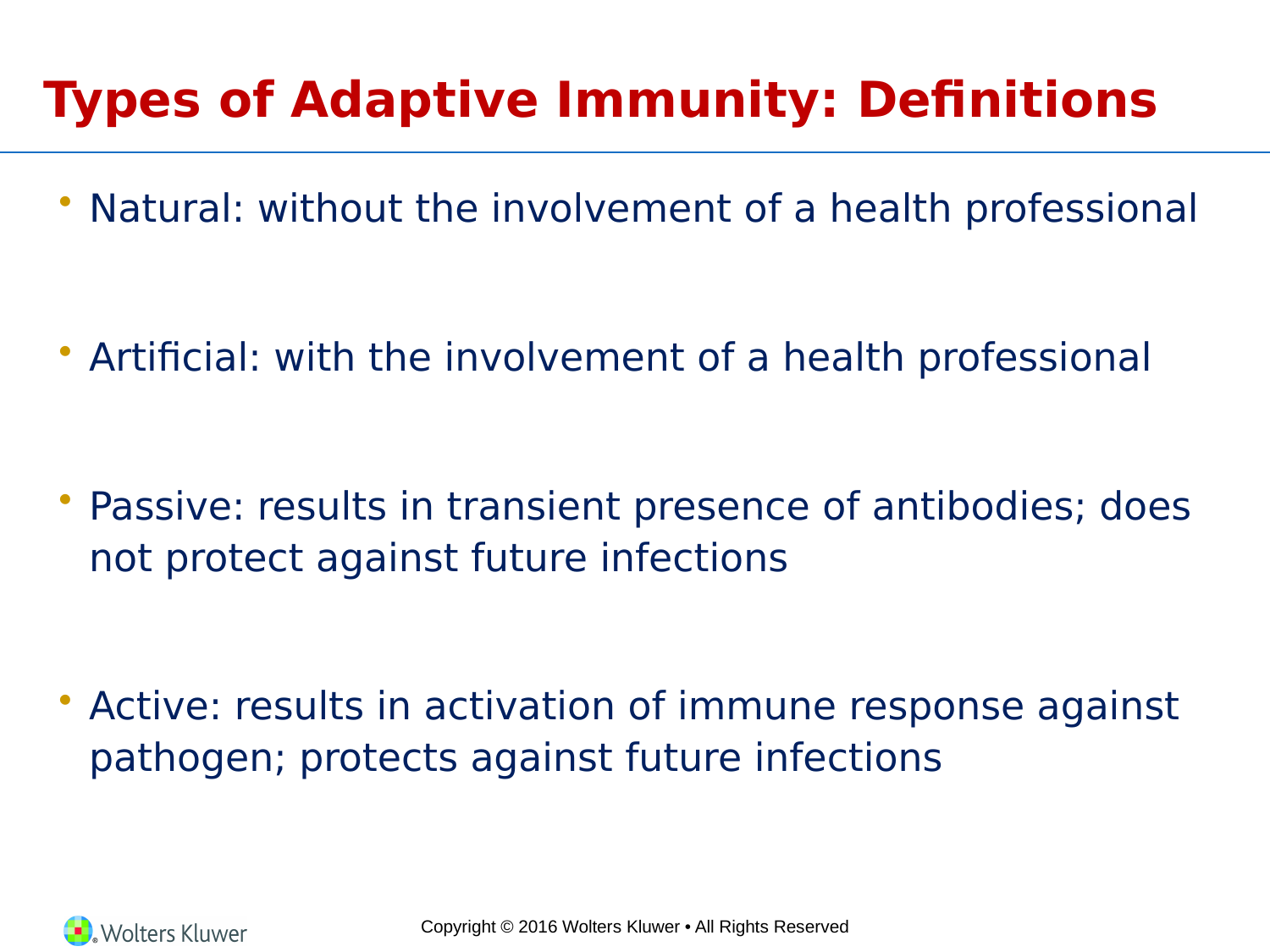

# Types of Adaptive Immunity: Definitions
Natural: without the involvement of a health professional

Artificial: with the involvement of a health professional

Passive: results in transient presence of antibodies; does not protect against future infections

Active: results in activation of immune response against pathogen; protects against future infections